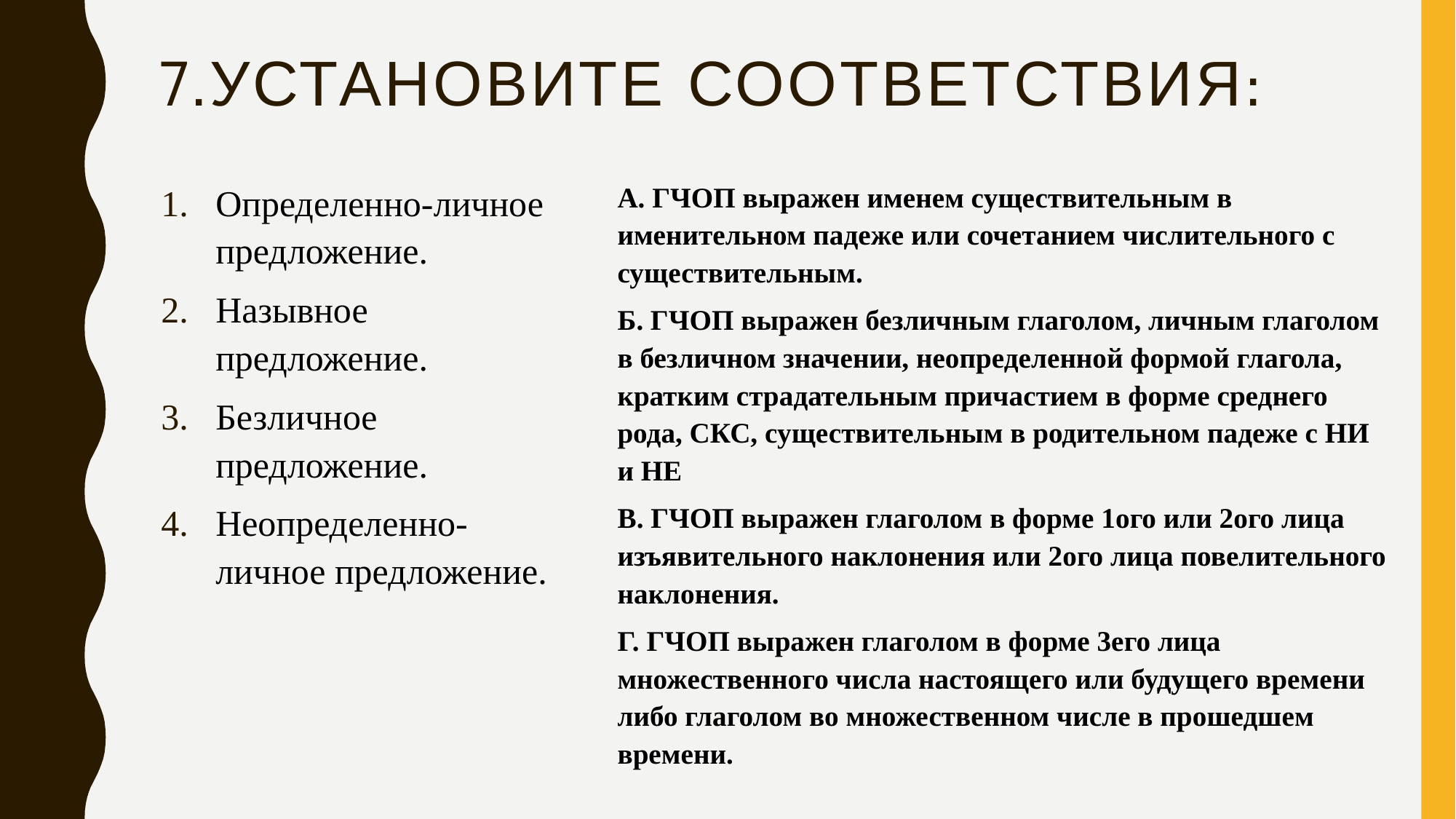

# 7.Установите соответствия:
Определенно-личное  предложение.
Назывное предложение.
Безличное предложение.
Неопределенно-личное предложение.
А. ГЧОП выражен именем существительным в именительном падеже или сочетанием числительного с существительным.
Б. ГЧОП выражен безличным глаголом, личным глаголом в безличном значении, неопределенной формой глагола, кратким страдательным причастием в форме среднего рода, СКС, существительным в родительном падеже с НИ и НЕ
В. ГЧОП выражен глаголом в форме 1ого или 2ого лица изъявительного наклонения или 2ого лица повелительного наклонения.
Г. ГЧОП выражен глаголом в форме 3его лица множественного числа настоящего или будущего времени либо глаголом во множественном числе в прошедшем времени.